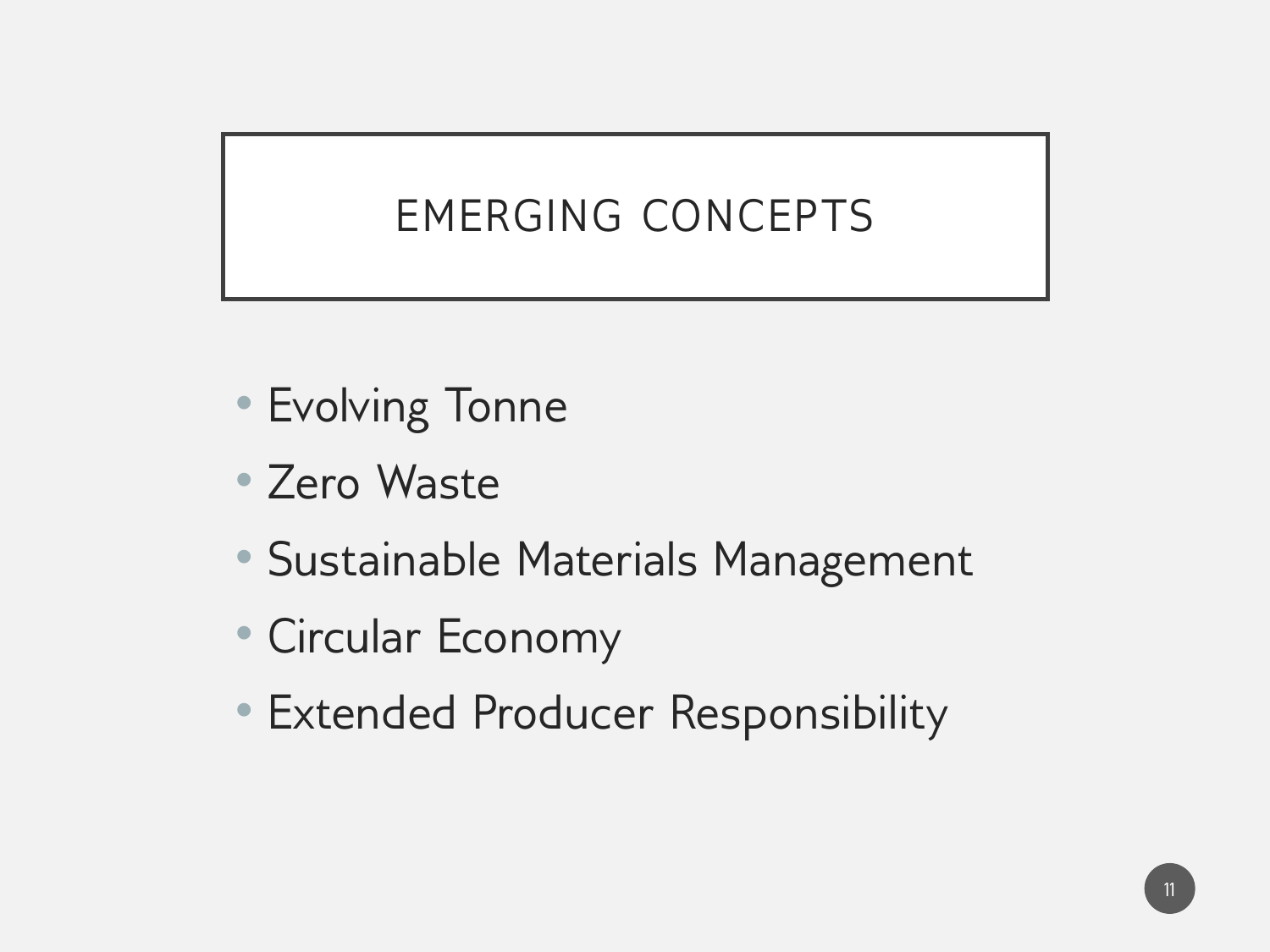

# Emerging Concepts
Evolving Tonne
Zero Waste
Sustainable Materials Management
Circular Economy
Extended Producer Responsibility

11